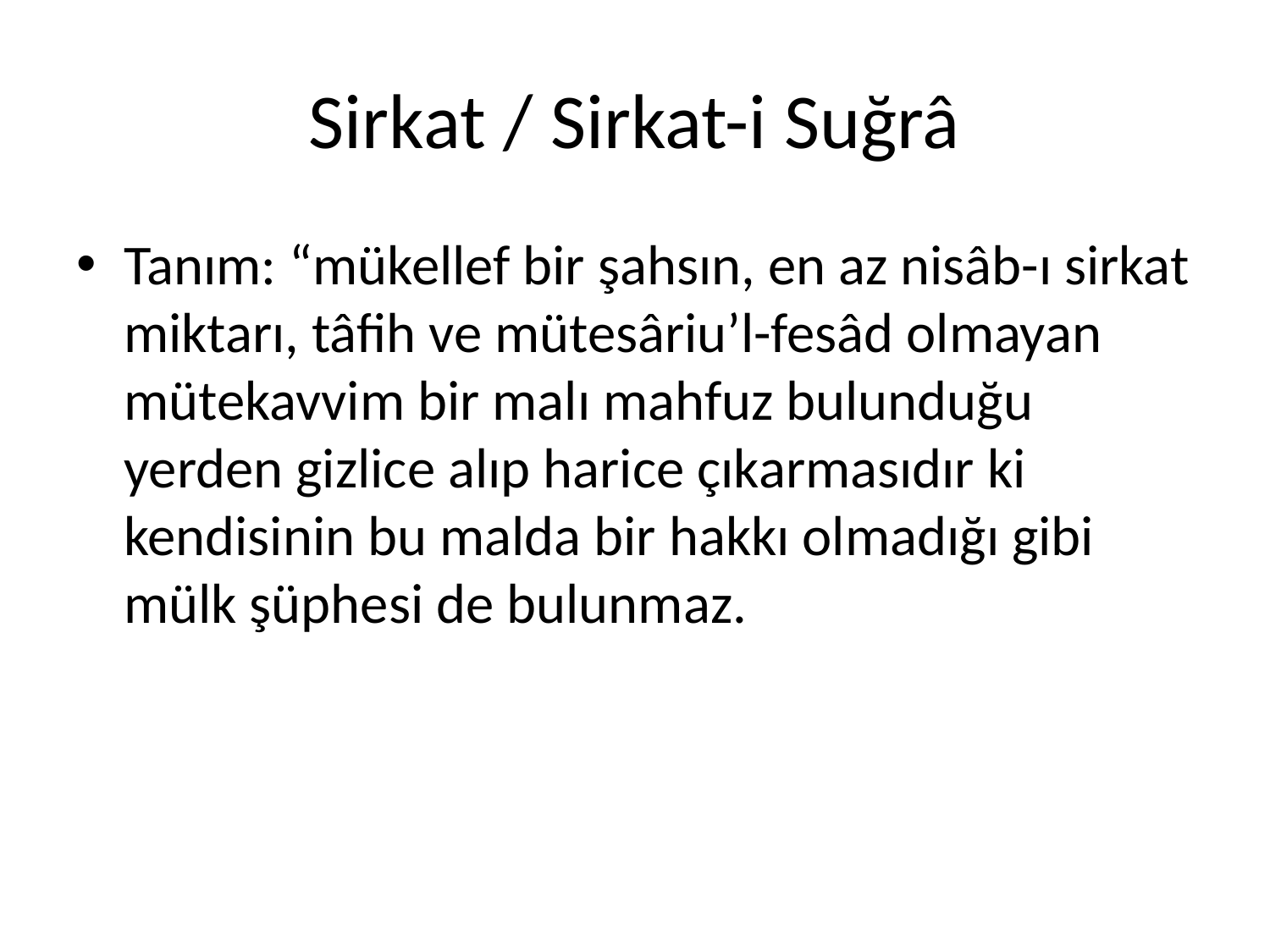

# Sirkat / Sirkat-i Suğrâ
Tanım: “mükellef bir şahsın, en az nisâb-ı sirkat miktarı, tâfih ve mütesâriu’l-fesâd olmayan mütekavvim bir malı mahfuz bulunduğu yerden gizlice alıp harice çıkarmasıdır ki kendisinin bu malda bir hakkı olmadığı gibi mülk şüphesi de bulunmaz.